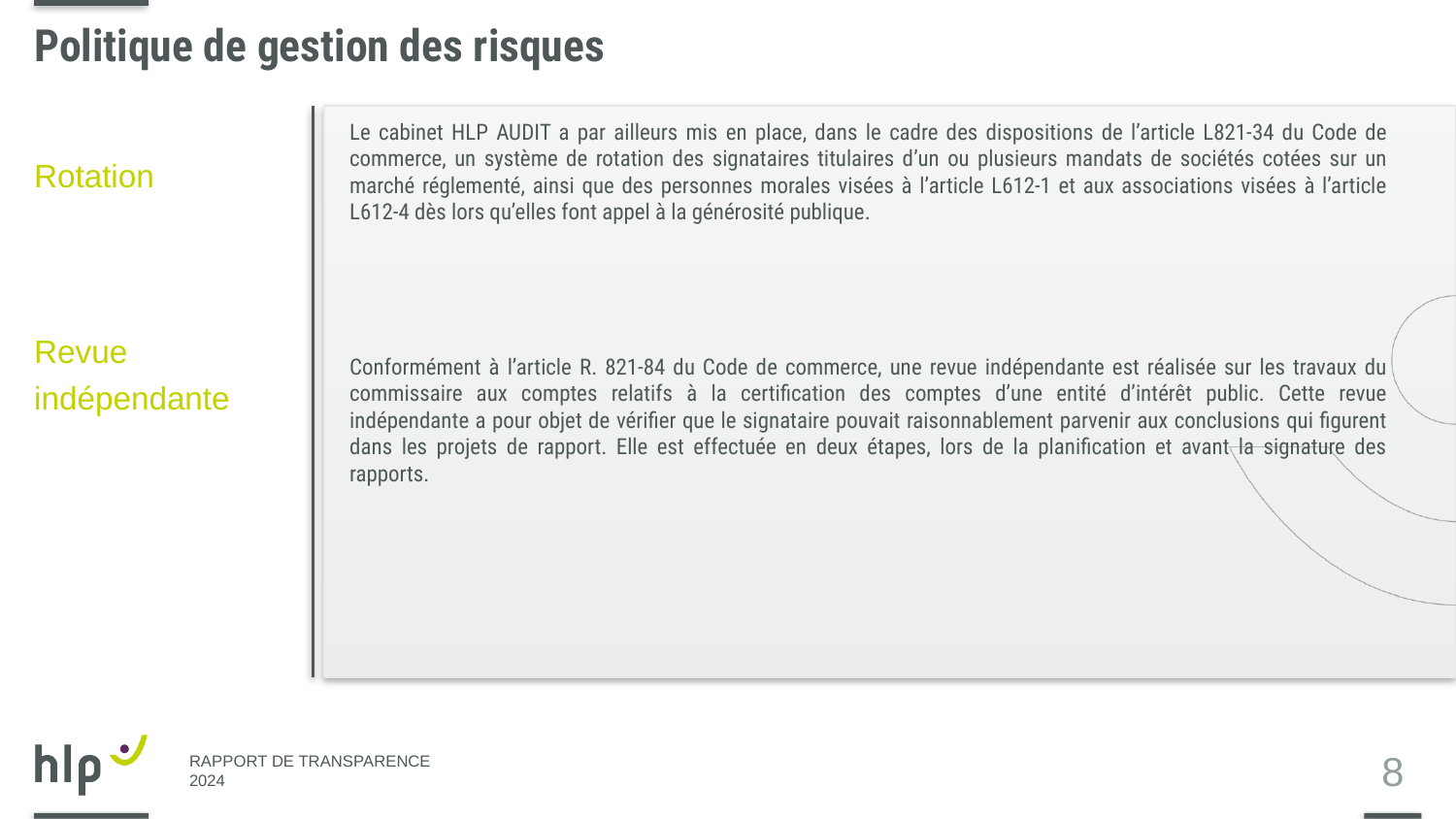

# Politique de gestion des risques
Le cabinet HLP AUDIT a par ailleurs mis en place, dans le cadre des dispositions de l’article L821-34 du Code de commerce, un système de rotation des signataires titulaires d’un ou plusieurs mandats de sociétés cotées sur un marché réglementé, ainsi que des personnes morales visées à l’article L612-1 et aux associations visées à l’article L612-4 dès lors qu’elles font appel à la générosité publique.

Conformément à l’article R. 821-84 du Code de commerce, une revue indépendante est réalisée sur les travaux du commissaire aux comptes relatifs à la certification des comptes d’une entité d’intérêt public. Cette revue indépendante a pour objet de vérifier que le signataire pouvait raisonnablement parvenir aux conclusions qui figurent dans les projets de rapport. Elle est effectuée en deux étapes, lors de la planification et avant la signature des rapports.

Rotation
Revue indépendante
8